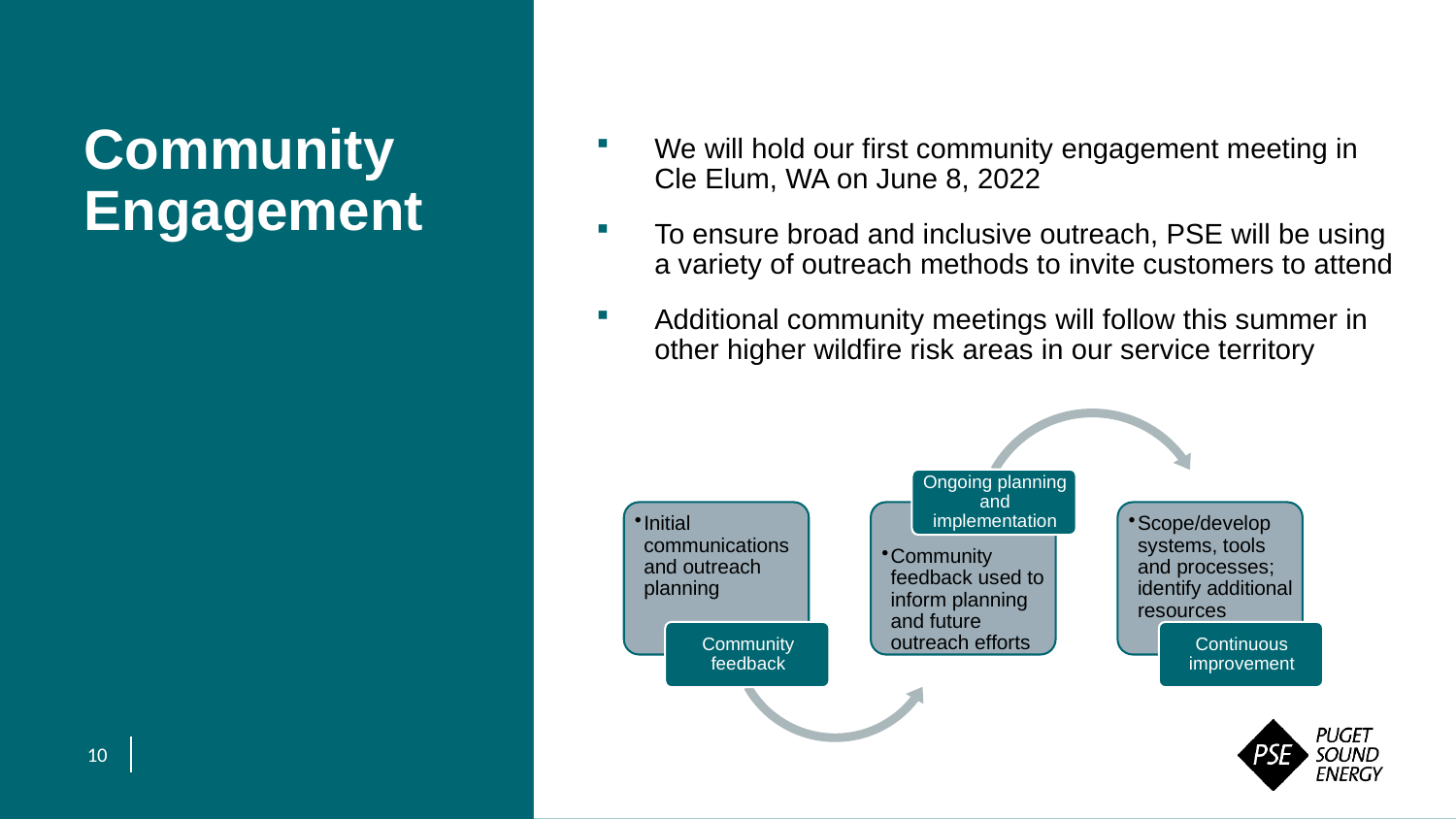

We will hold our first community engagement meeting in Cle Elum, WA on June 8, 2022
To ensure broad and inclusive outreach, PSE will be using a variety of outreach methods to invite customers to attend
Additional community meetings will follow this summer in other higher wildfire risk areas in our service territory
Community Engagement
Initial communications and outreach planning
Community feedback
Community feedback used to inform planning and future outreach efforts
Ongoing planning and implementation
Scope/develop systems, tools and processes; identify additional resources
Continuous improvement